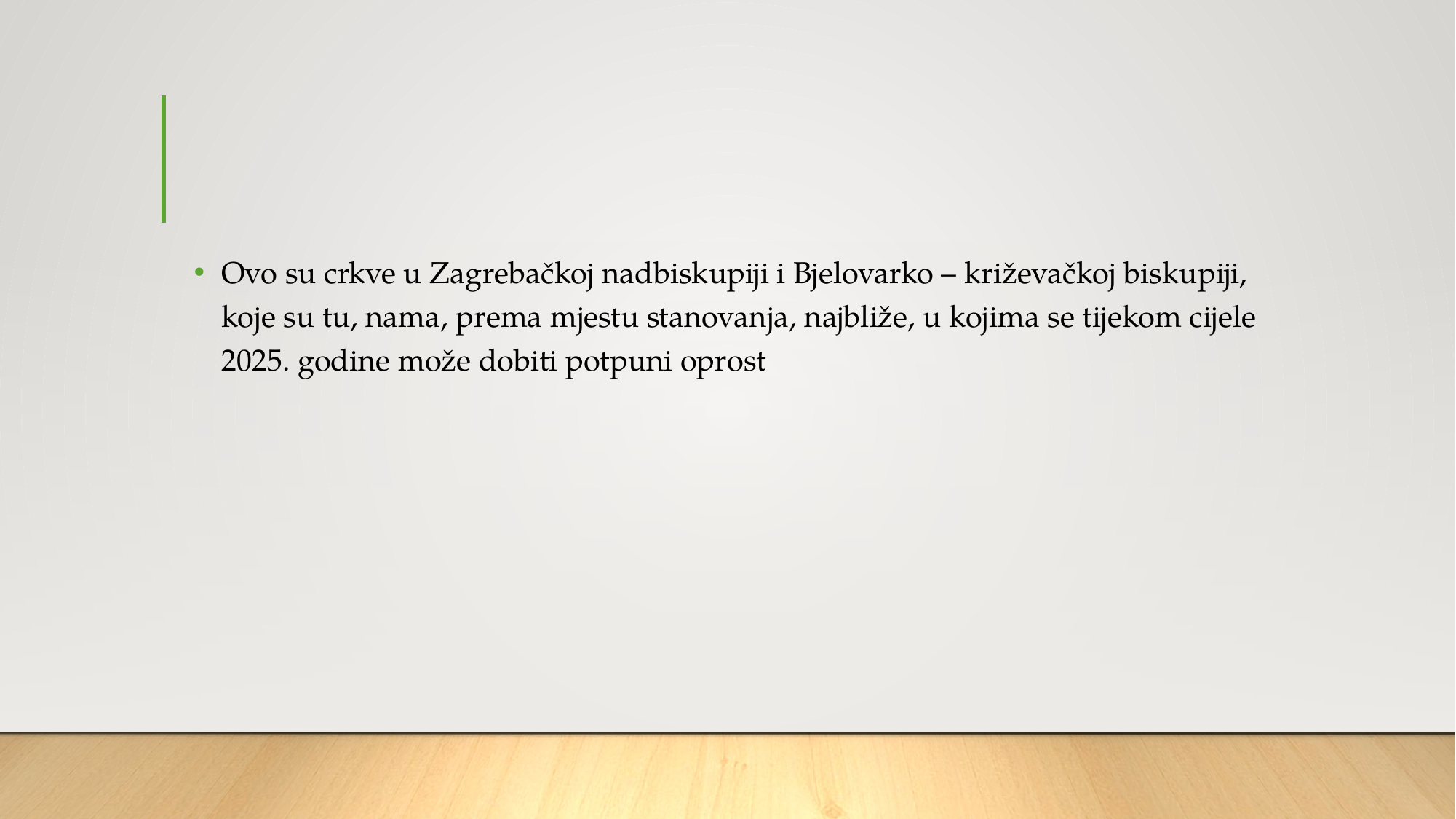

#
Ovo su crkve u Zagrebačkoj nadbiskupiji i Bjelovarko – križevačkoj biskupiji, koje su tu, nama, prema mjestu stanovanja, najbliže, u kojima se tijekom cijele 2025. godine može dobiti potpuni oprost